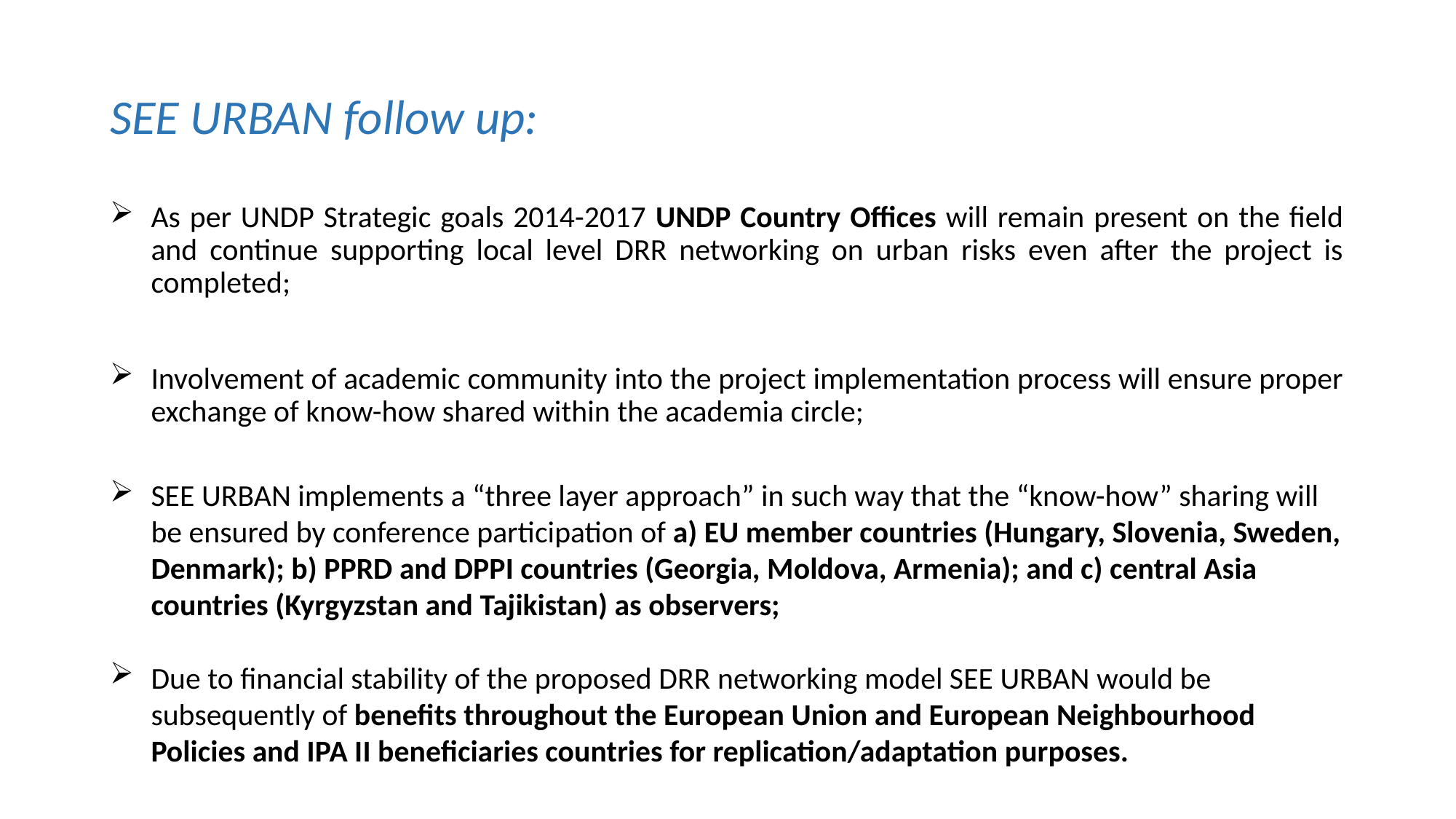

SEE URBAN follow up:
As per UNDP Strategic goals 2014-2017 UNDP Country Offices will remain present on the field and continue supporting local level DRR networking on urban risks even after the project is completed;

Involvement of academic community into the project implementation process will ensure proper exchange of know-how shared within the academia circle;

SEE URBAN implements a “three layer approach” in such way that the “know-how” sharing will be ensured by conference participation of a) EU member countries (Hungary, Slovenia, Sweden, Denmark); b) PPRD and DPPI countries (Georgia, Moldova, Armenia); and c) central Asia countries (Kyrgyzstan and Tajikistan) as observers;

Due to financial stability of the proposed DRR networking model SEE URBAN would be subsequently of benefits throughout the European Union and European Neighbourhood Policies and IPA II beneficiaries countries for replication/adaptation purposes.